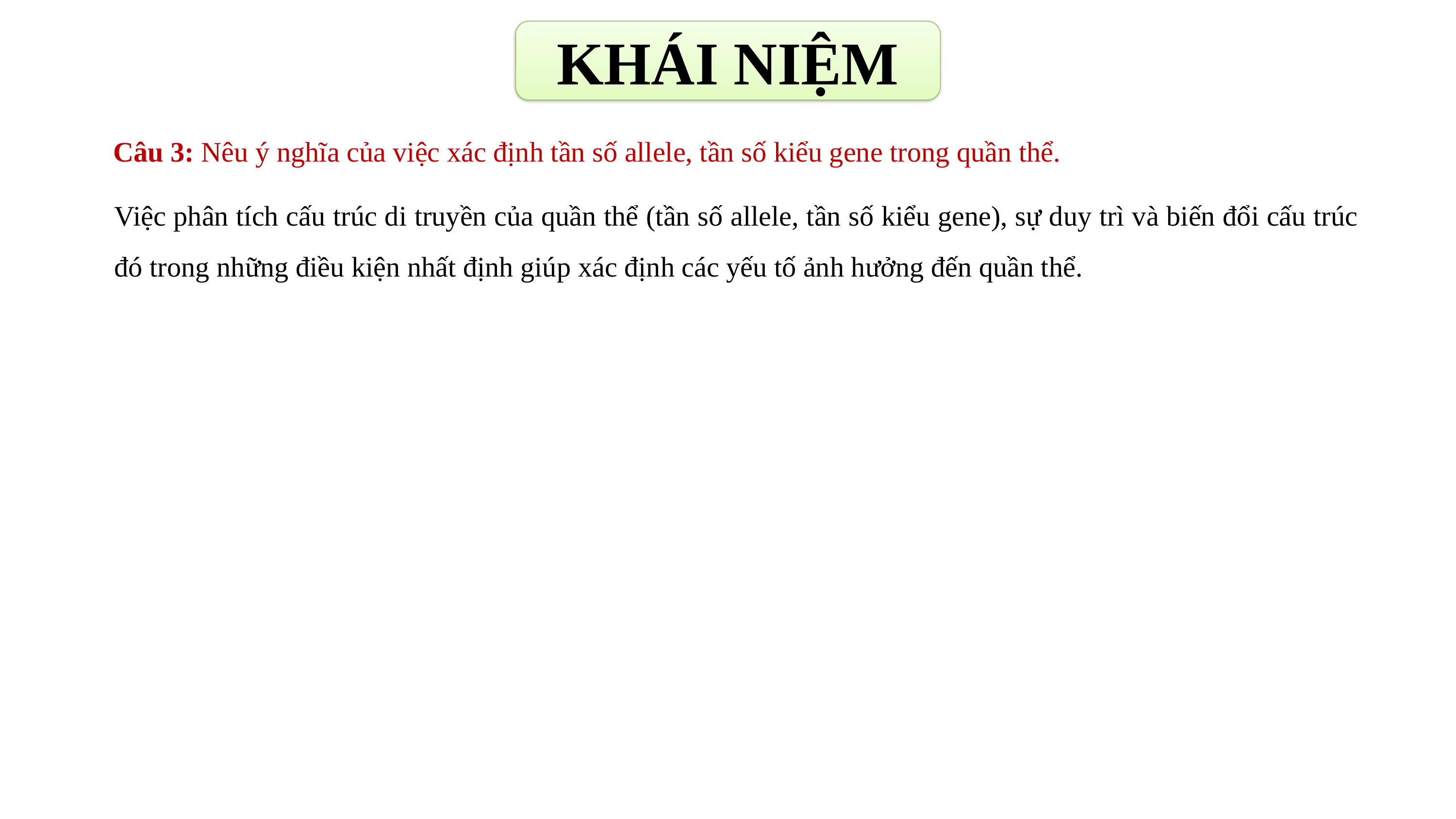

KHÁI NIỆM
Câu 3: Nêu ý nghĩa của việc xác định tần số allele, tần số kiểu gene trong quần thể.
Việc phân tích cấu trúc di truyền của quần thể (tần số allele, tần số kiểu gene), sự duy trì và biến đổi cấu trúc đó trong những điều kiện nhất định giúp xác định các yếu tố ảnh hưởng đến quần thể.